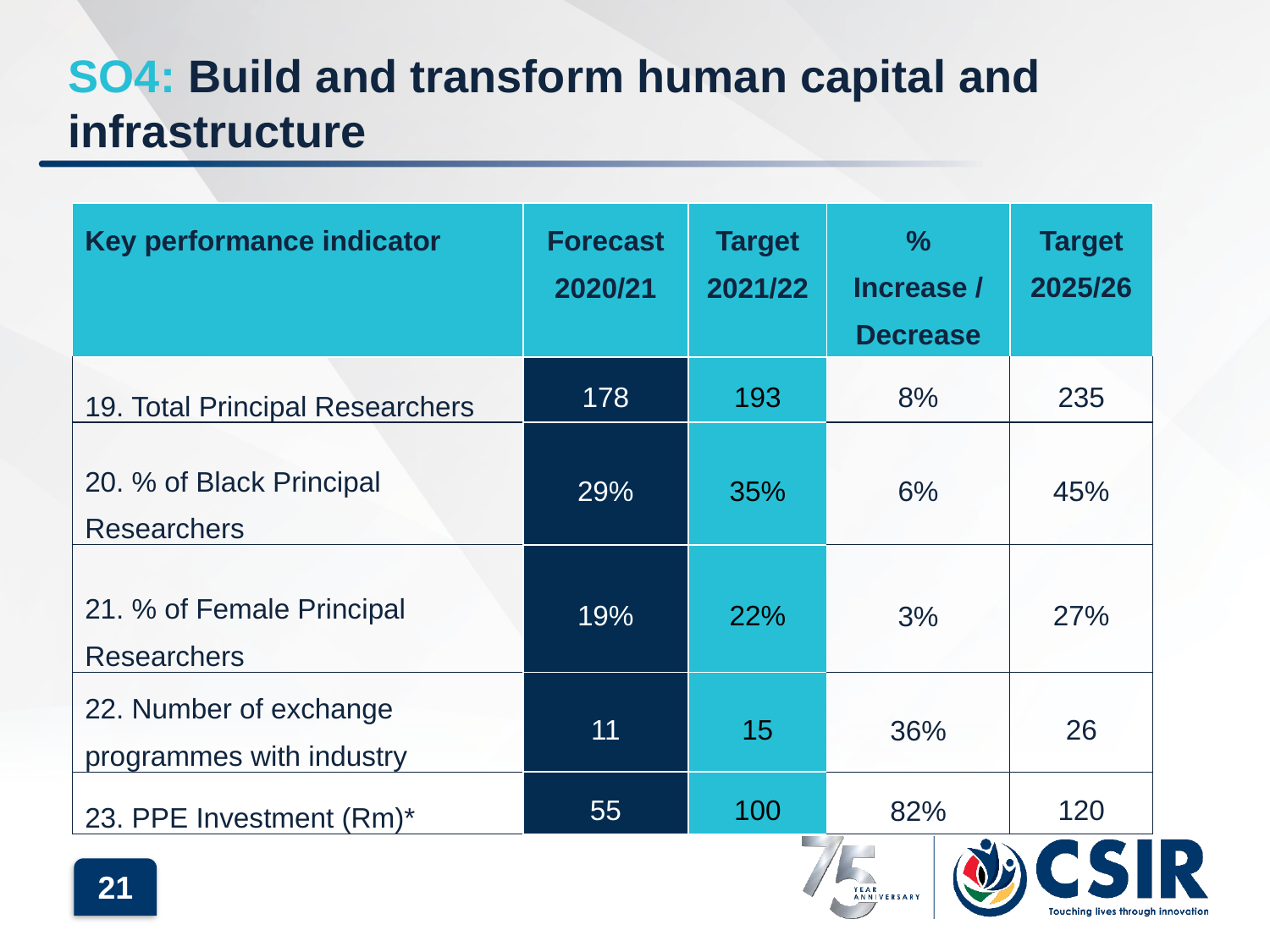

SO4: Build and transform human capital and infrastructure
| Key performance indicator | Forecast 2020/21 | Target 2021/22 | % Increase / Decrease | Target 2025/26 |
| --- | --- | --- | --- | --- |
| 19. Total Principal Researchers | 178 | 193 | 8% | 235 |
| 20. % of Black Principal Researchers | 29% | 35% | 6% | 45% |
| 21. % of Female Principal Researchers | 19% | 22% | 3% | 27% |
| 22. Number of exchange programmes with industry | 11 | 15 | 36% | 26 |
| 23. PPE Investment (Rm)\* | 55 | 100 | 82% | 120 |